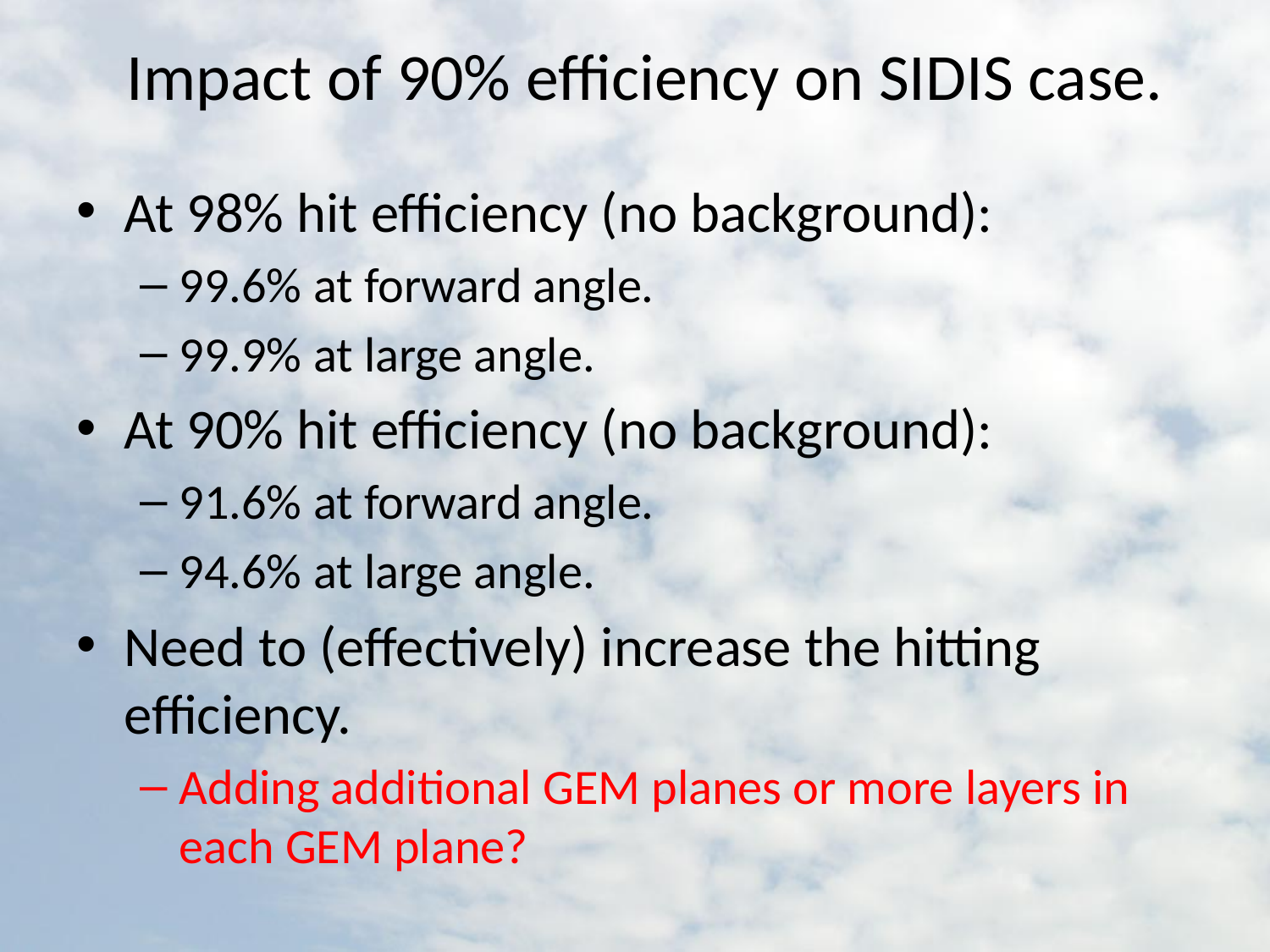

# Impact of 90% efficiency on SIDIS case.
At 98% hit efficiency (no background):
99.6% at forward angle.
99.9% at large angle.
At 90% hit efficiency (no background):
91.6% at forward angle.
94.6% at large angle.
Need to (effectively) increase the hitting efficiency.
Adding additional GEM planes or more layers in each GEM plane?